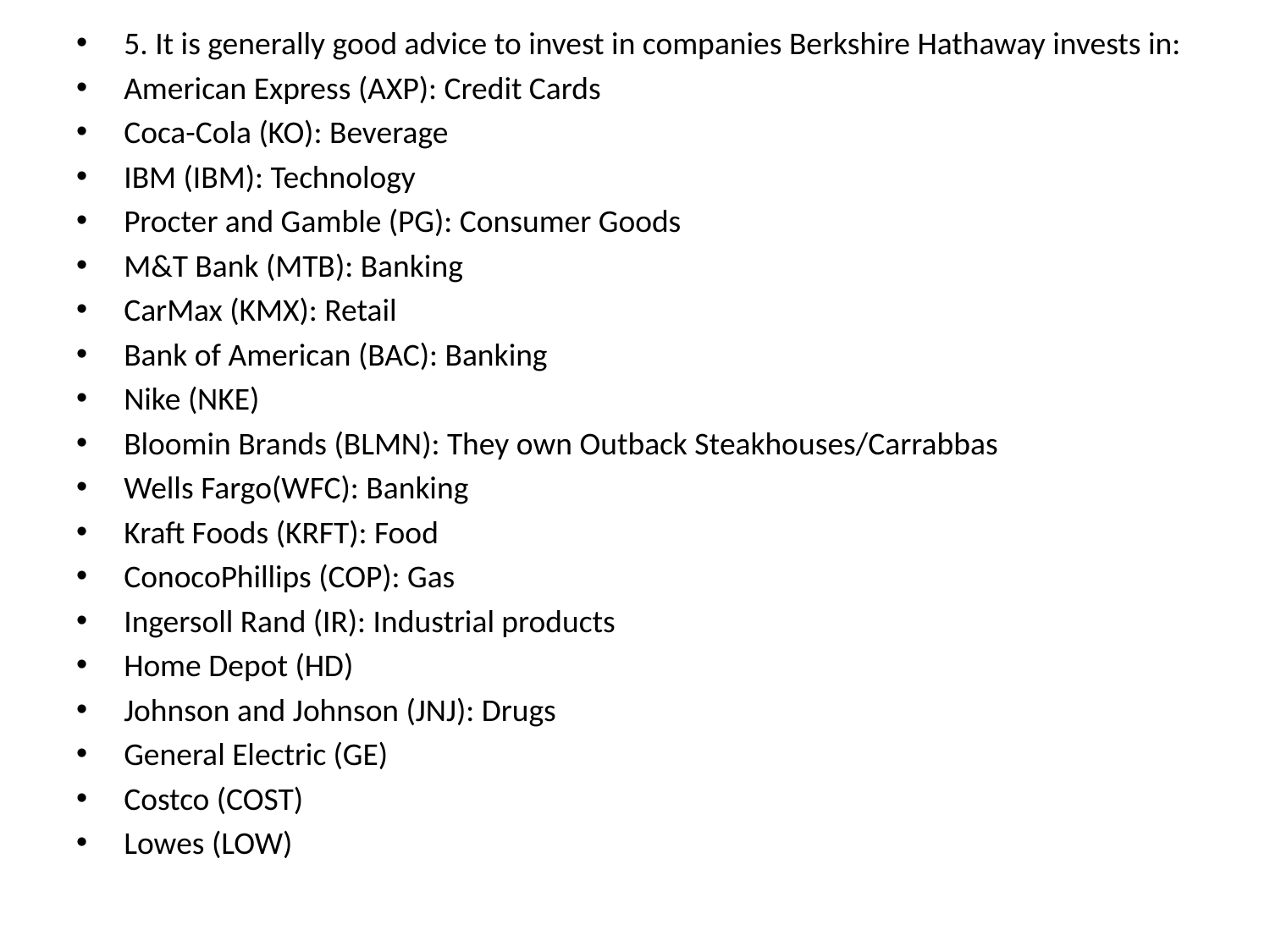

5. It is generally good advice to invest in companies Berkshire Hathaway invests in:
American Express (AXP): Credit Cards
Coca-Cola (KO): Beverage
IBM (IBM): Technology
Procter and Gamble (PG): Consumer Goods
M&T Bank (MTB): Banking
CarMax (KMX): Retail
Bank of American (BAC): Banking
Nike (NKE)
Bloomin Brands (BLMN): They own Outback Steakhouses/Carrabbas
Wells Fargo(WFC): Banking
Kraft Foods (KRFT): Food
ConocoPhillips (COP): Gas
Ingersoll Rand (IR): Industrial products
Home Depot (HD)
Johnson and Johnson (JNJ): Drugs
General Electric (GE)
Costco (COST)
Lowes (LOW)